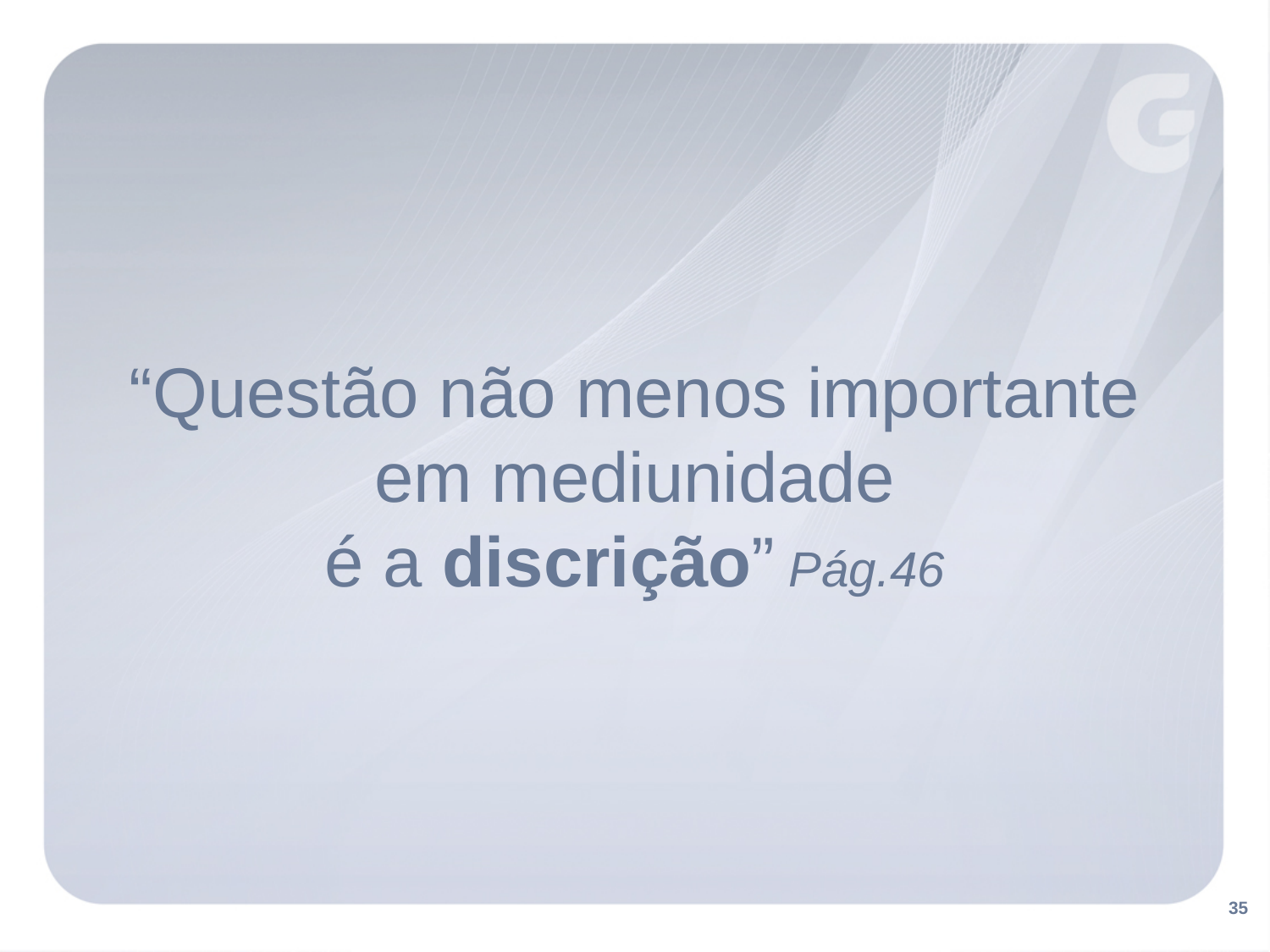

“Questão não menos importante em mediunidade
é a discrição” Pág.46
35